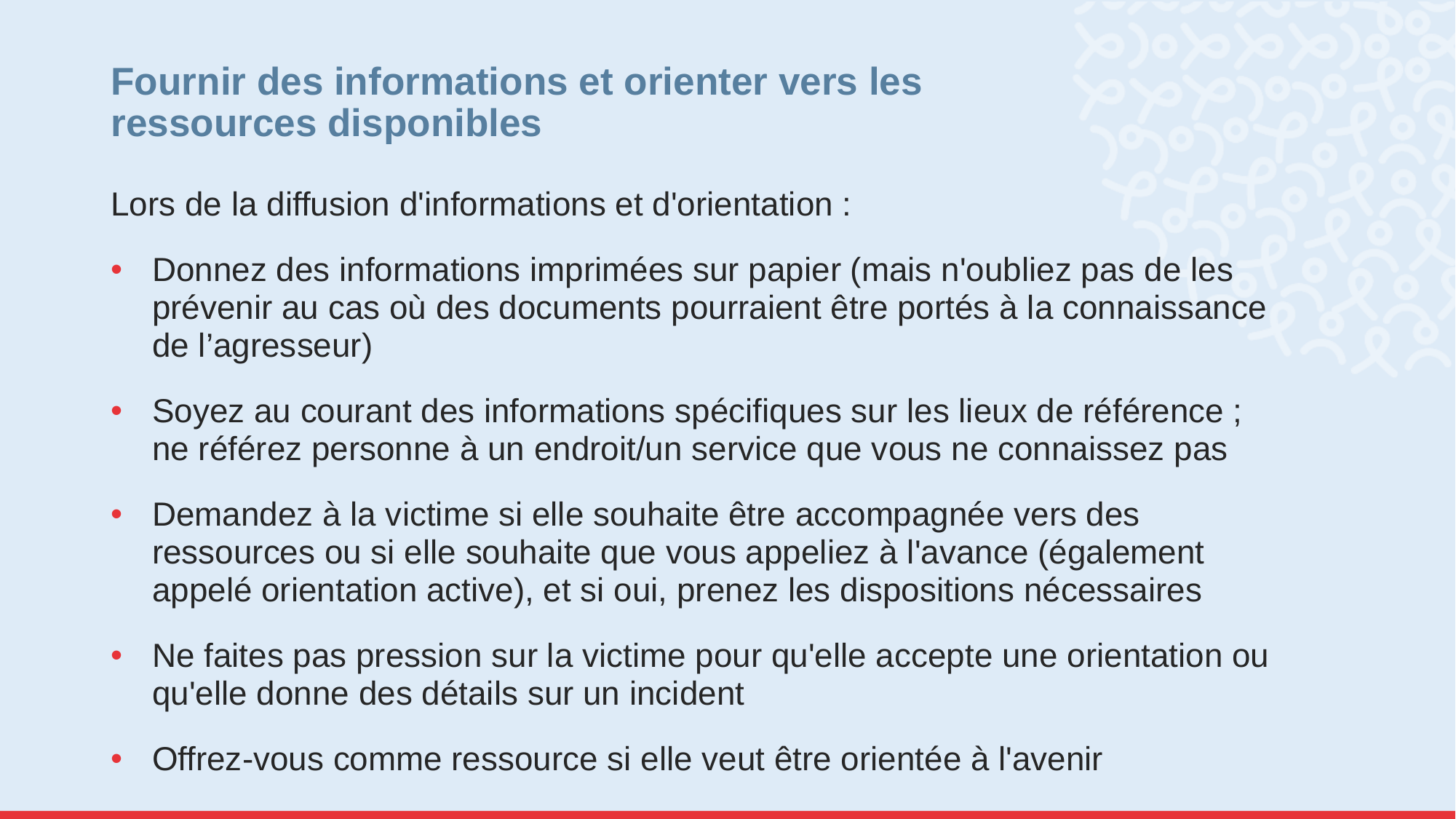

# Fournir des informations et orienter vers les ressources disponibles
Lors de la diffusion d'informations et d'orientation :
Donnez des informations imprimées sur papier (mais n'oubliez pas de les prévenir au cas où des documents pourraient être portés à la connaissance de l’agresseur)
Soyez au courant des informations spécifiques sur les lieux de référence ; ne référez personne à un endroit/un service que vous ne connaissez pas
Demandez à la victime si elle souhaite être accompagnée vers des ressources ou si elle souhaite que vous appeliez à l'avance (également appelé orientation active), et si oui, prenez les dispositions nécessaires
Ne faites pas pression sur la victime pour qu'elle accepte une orientation ou qu'elle donne des détails sur un incident
Offrez-vous comme ressource si elle veut être orientée à l'avenir